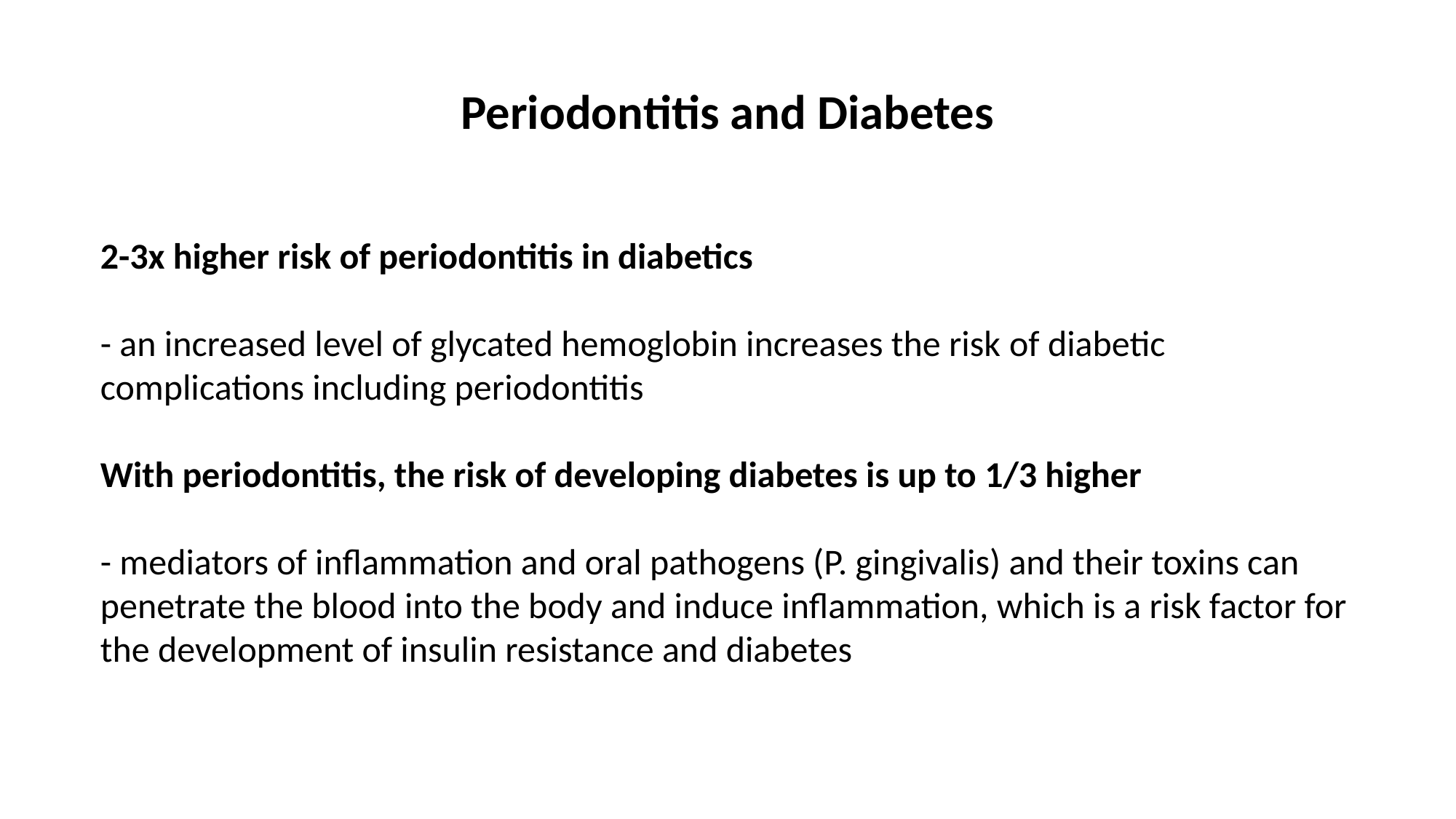

Periodontitis and Diabetes
2-3x higher risk of periodontitis in diabetics

- an increased level of glycated hemoglobin increases the risk of diabetic complications including periodontitis

With periodontitis, the risk of developing diabetes is up to 1/3 higher

- mediators of inflammation and oral pathogens (P. gingivalis) and their toxins can penetrate the blood into the body and induce inflammation, which is a risk factor for the development of insulin resistance and diabetes